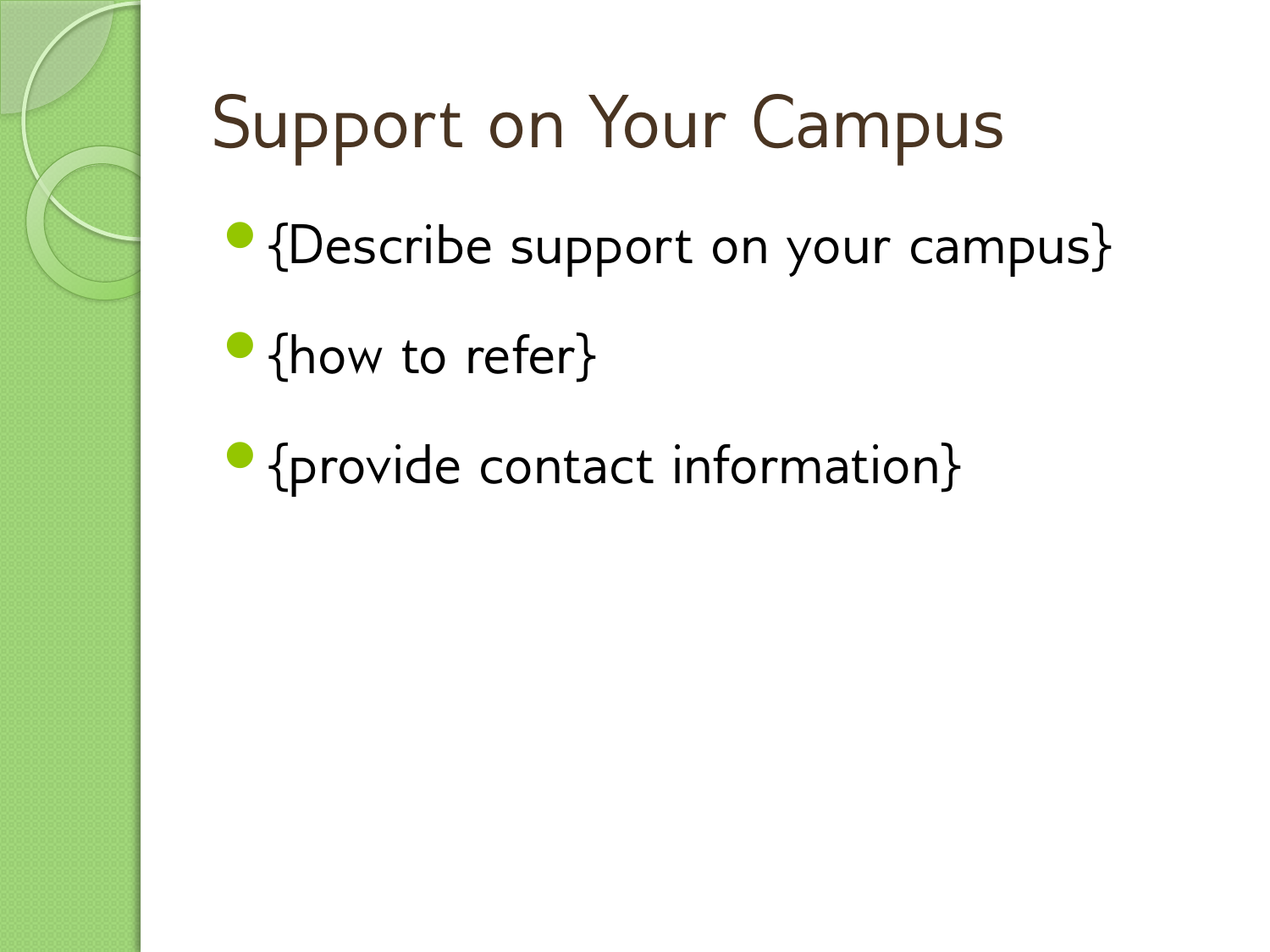

# Support on Your Campus
{Describe support on your campus}
{how to refer}
{provide contact information}